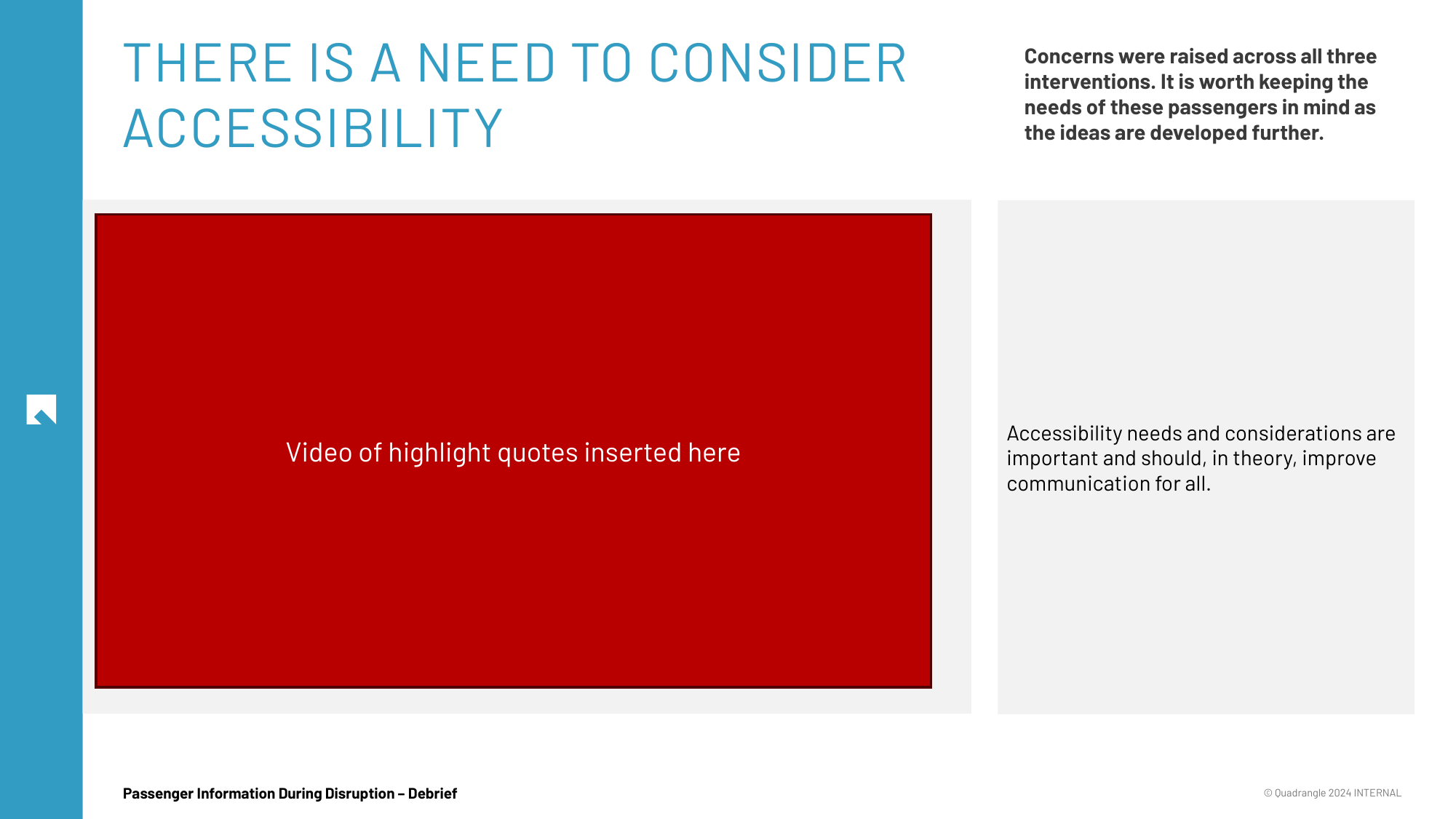

THERE IS A NEED TO CONSIDER ACCESSIBILITY
Concerns were raised across all three interventions. It is worth keeping the needs of these passengers in mind as the ideas are developed further.

Accessibility needs and considerations are important and should, in theory, improve communication for all.
Video of highlight quotes inserted here

61
© Quadrangle 2024 INTERNAL
Passenger Information During Disruption – Debrief